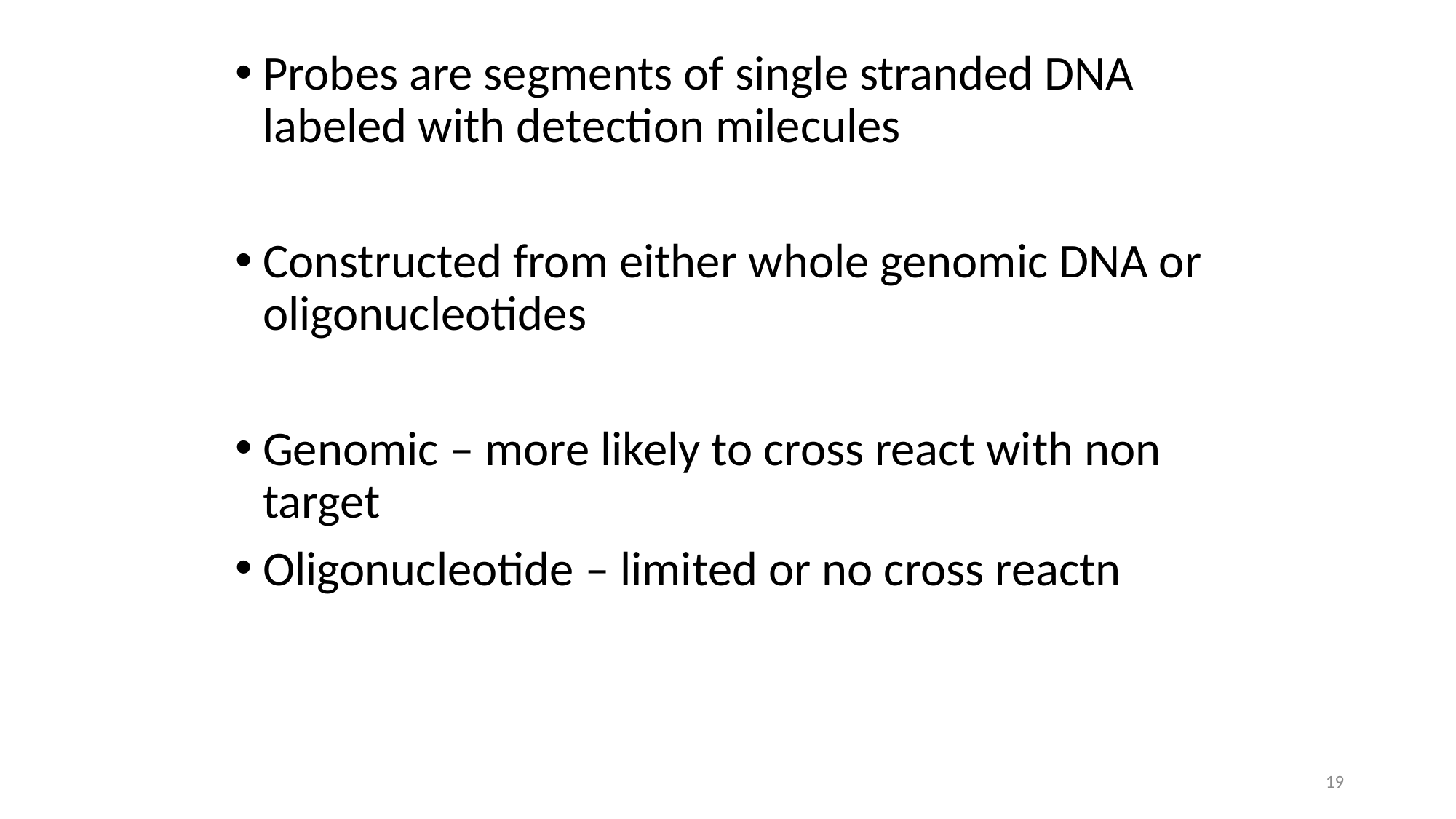

Probes are segments of single stranded DNA labeled with detection milecules

Constructed from either whole genomic DNA or oligonucleotides

Genomic – more likely to cross react with non target
Oligonucleotide – limited or no cross reactn
19